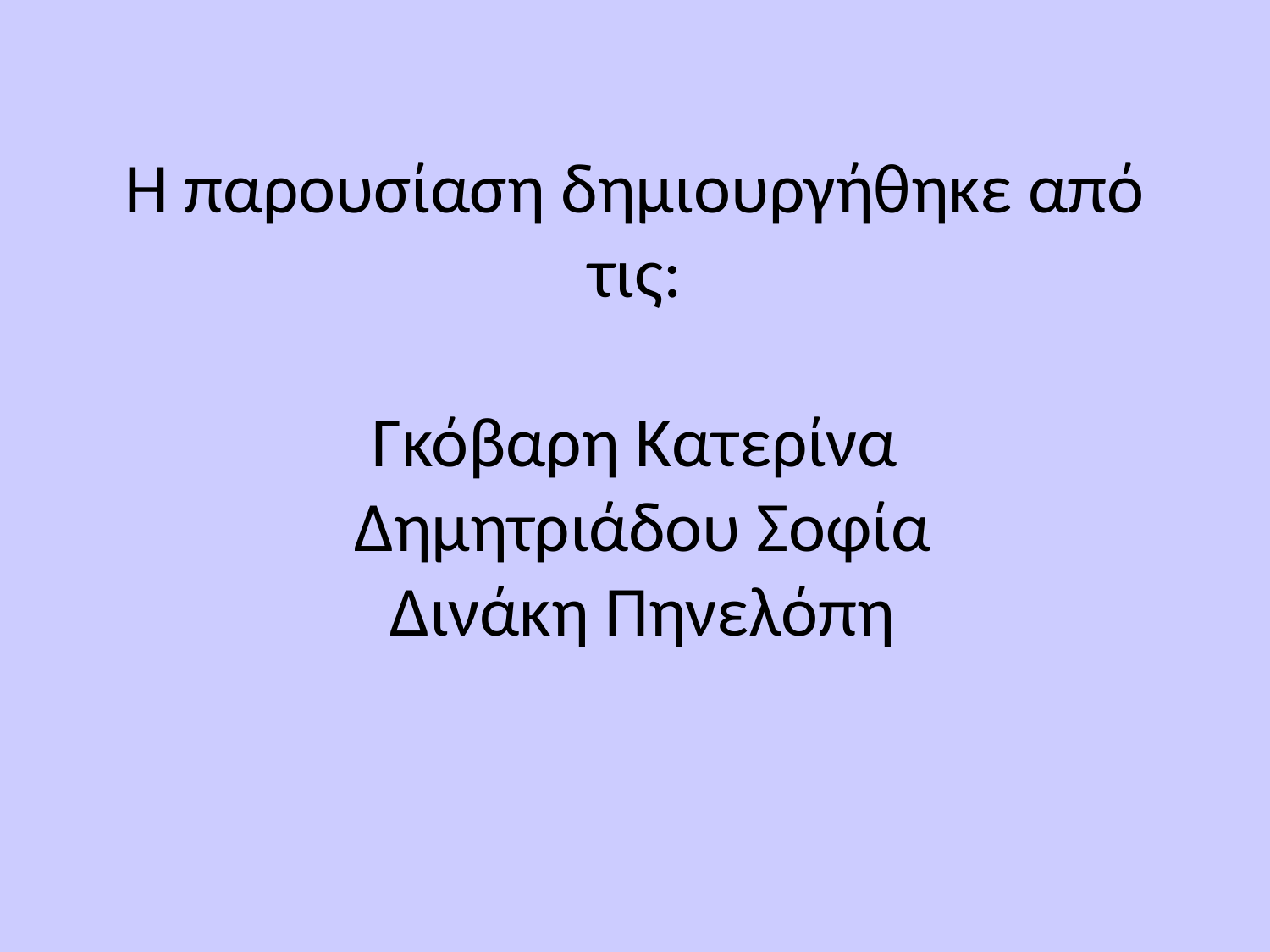

# Η παρουσίαση δημιουργήθηκε από τις: Γκόβαρη Κατερίνα Δημητριάδου Σοφία Δινάκη Πηνελόπη